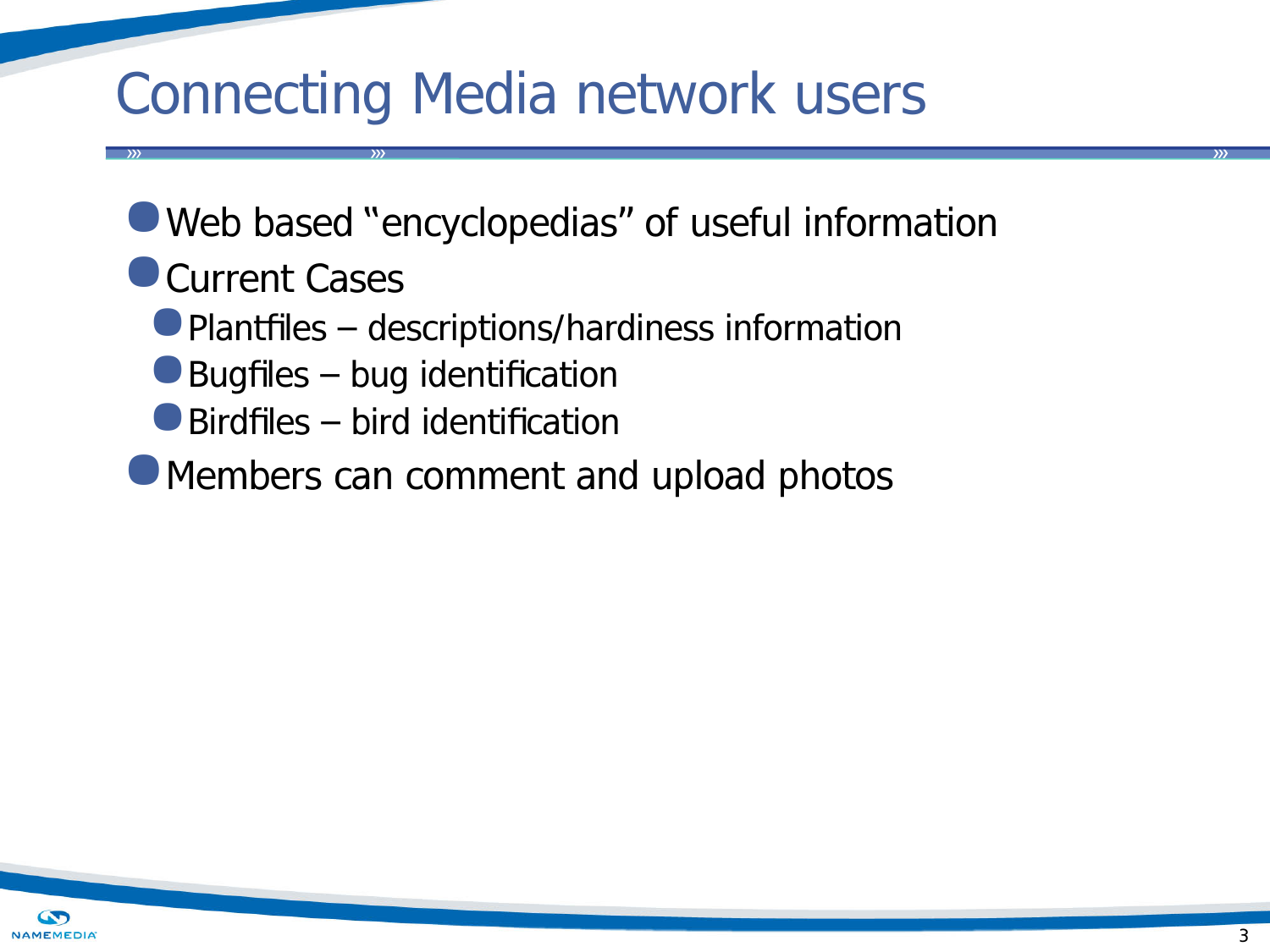

# Connecting Media network users
Web based “encyclopedias” of useful information
Current Cases
Plantfiles – descriptions/hardiness information
Bugfiles – bug identification
Birdfiles – bird identification
Members can comment and upload photos

3